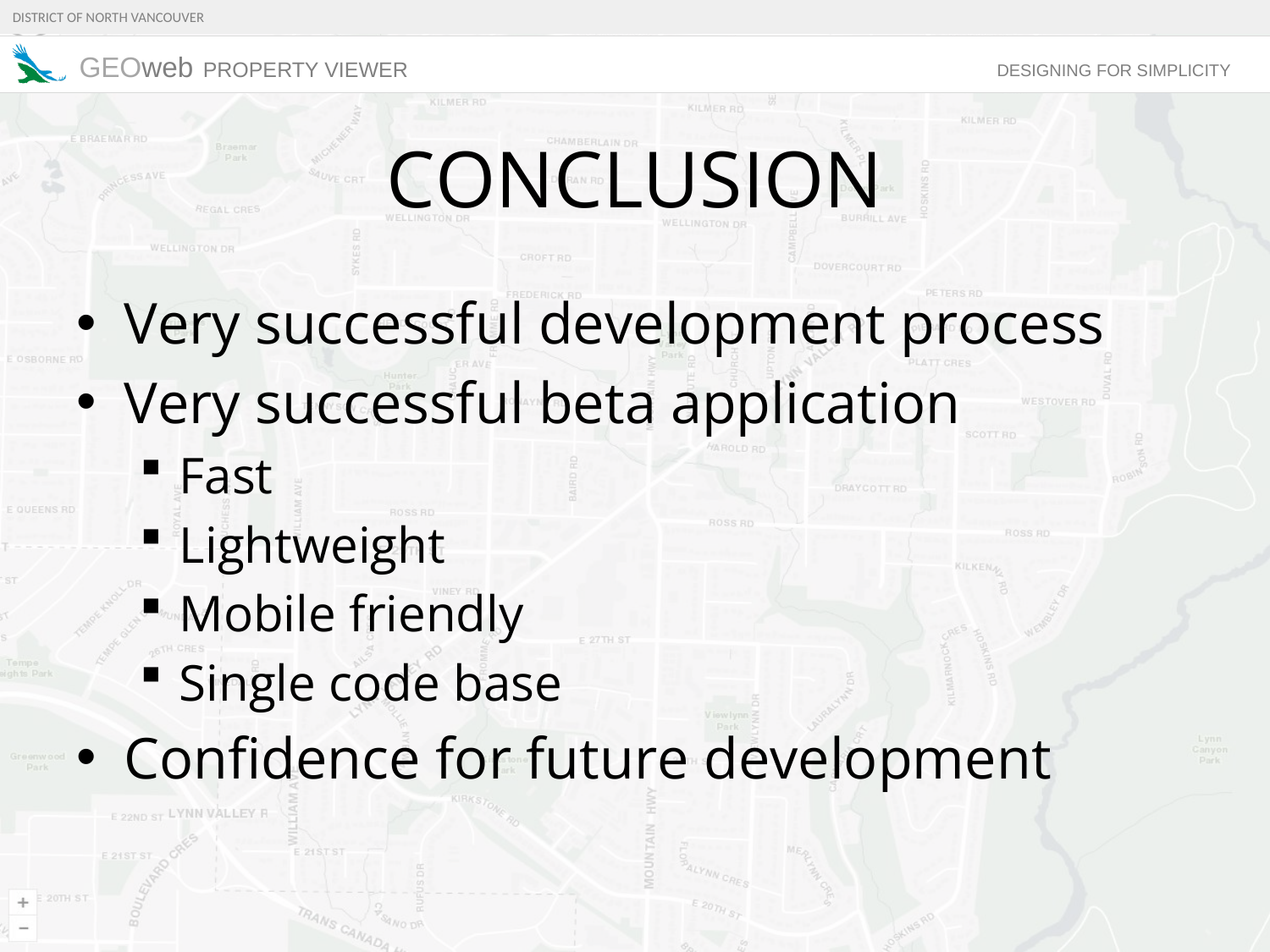

# CONCLUSION
Very successful development process
Very successful beta application
Fast
Lightweight
Mobile friendly
Single code base
Confidence for future development